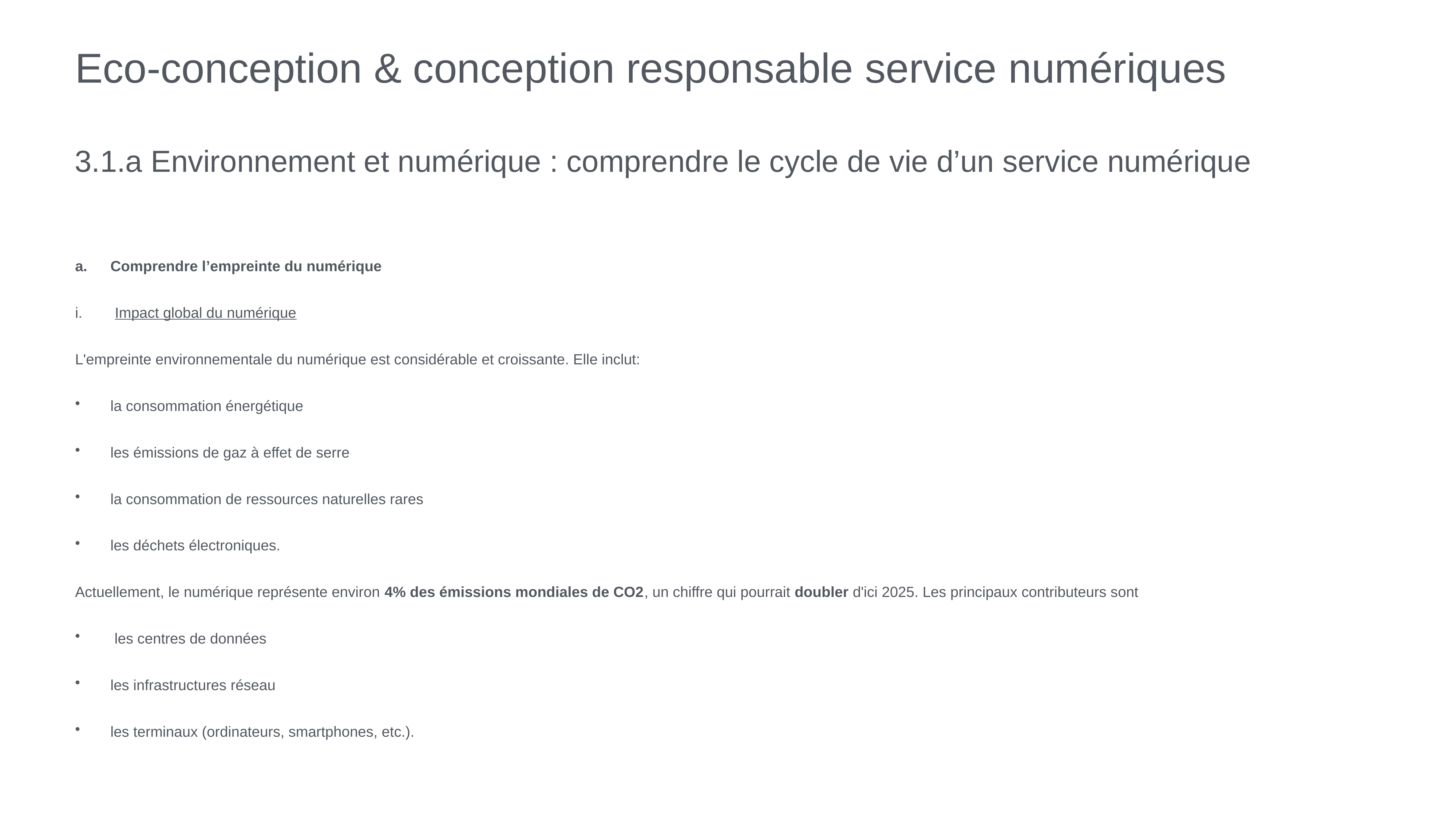

# Eco-conception & conception responsable service numériques
3.1.a Environnement et numérique : comprendre le cycle de vie d’un service numérique

Comprendre l’empreinte du numérique
Impact global du numérique
L'empreinte environnementale du numérique est considérable et croissante. Elle inclut:
la consommation énergétique
les émissions de gaz à effet de serre
la consommation de ressources naturelles rares
les déchets électroniques.
Actuellement, le numérique représente environ 4% des émissions mondiales de CO2, un chiffre qui pourrait doubler d'ici 2025. Les principaux contributeurs sont
 les centres de données
les infrastructures réseau
les terminaux (ordinateurs, smartphones, etc.).